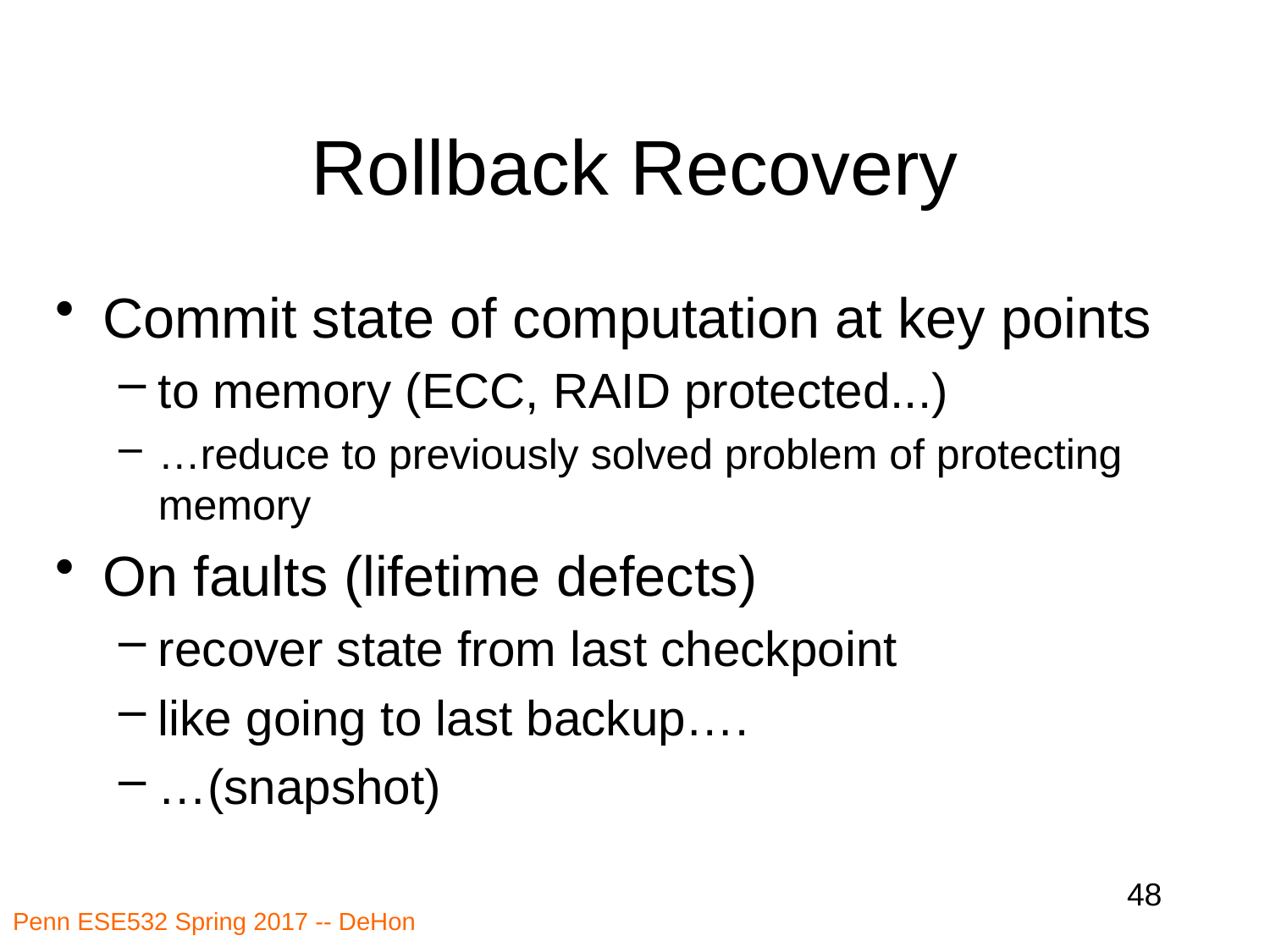

# Rollback Recovery
Commit state of computation at key points
to memory (ECC, RAID protected...)
…reduce to previously solved problem of protecting memory
On faults (lifetime defects)
recover state from last checkpoint
like going to last backup….
…(snapshot)

48
Penn ESE532 Spring 2017 -- DeHon